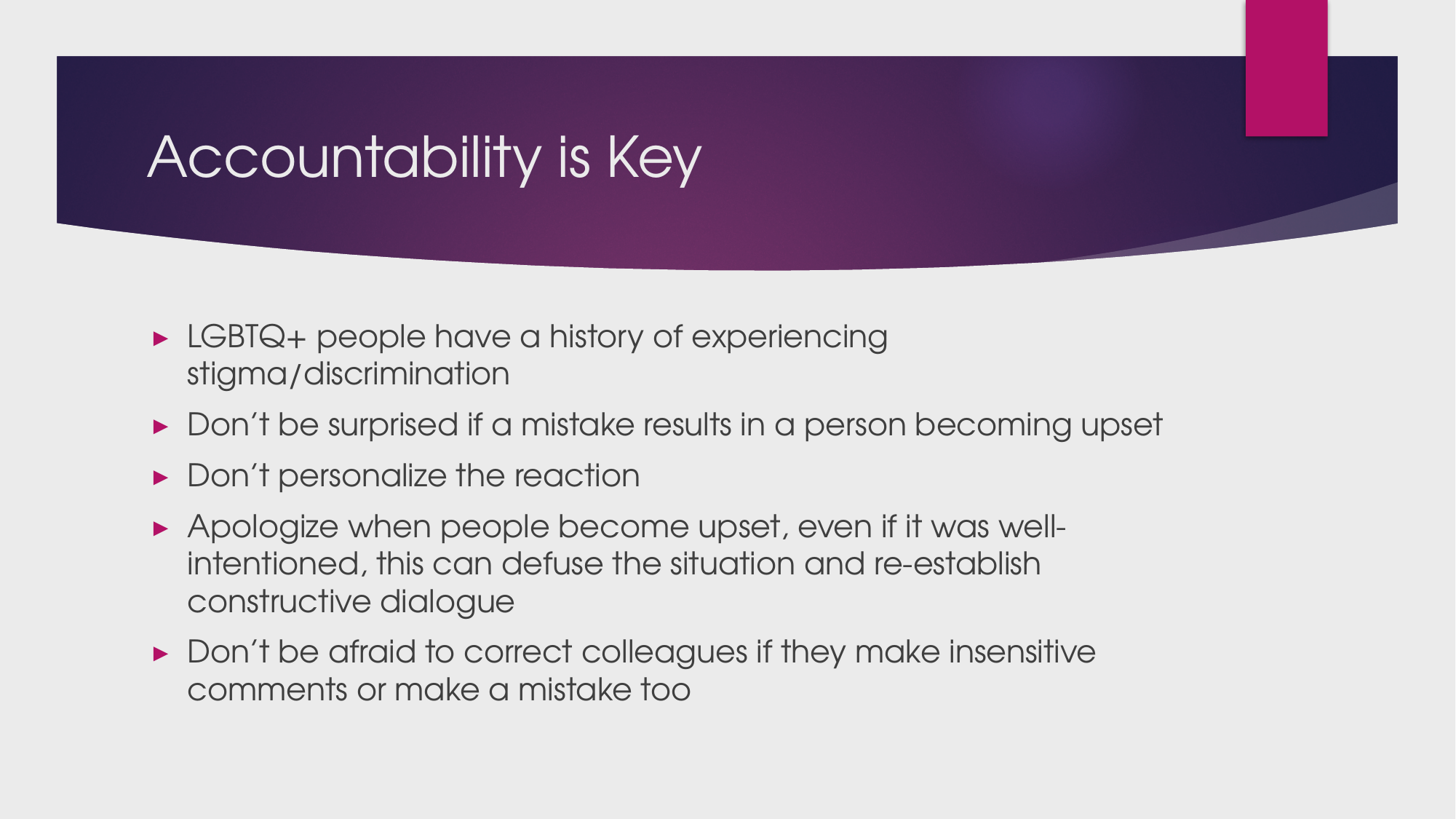

# Accountability is Key
LGBTQ+ people have a history of experiencing stigma/discrimination
Don’t be surprised if a mistake results in a person becoming upset
Don’t personalize the reaction
Apologize when people become upset, even if it was well-intentioned, this can defuse the situation and re-establish constructive dialogue
Don’t be afraid to correct colleagues if they make insensitive comments or make a mistake too